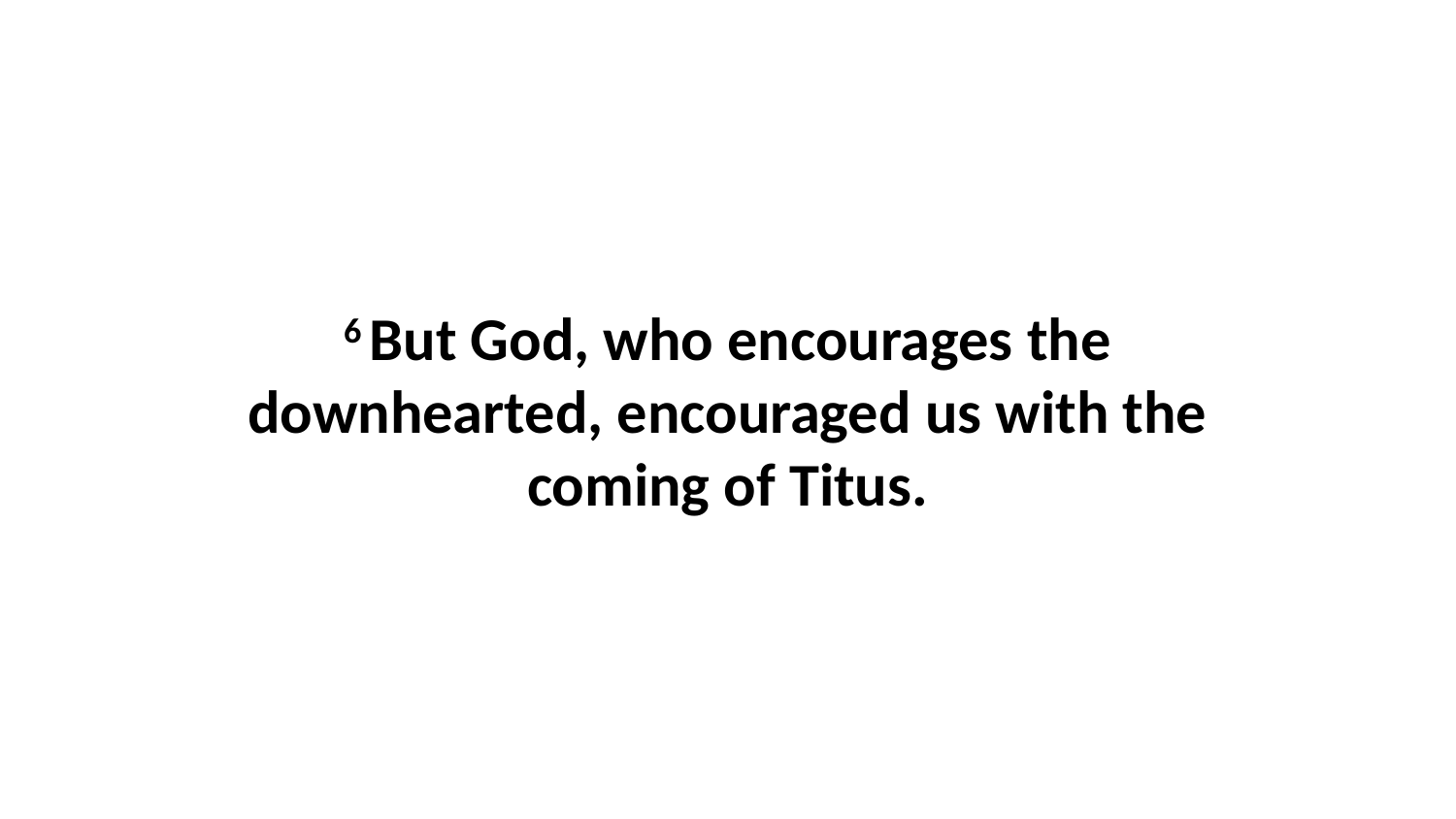

6 But God, who encourages the downhearted, encouraged us with the coming of Titus.